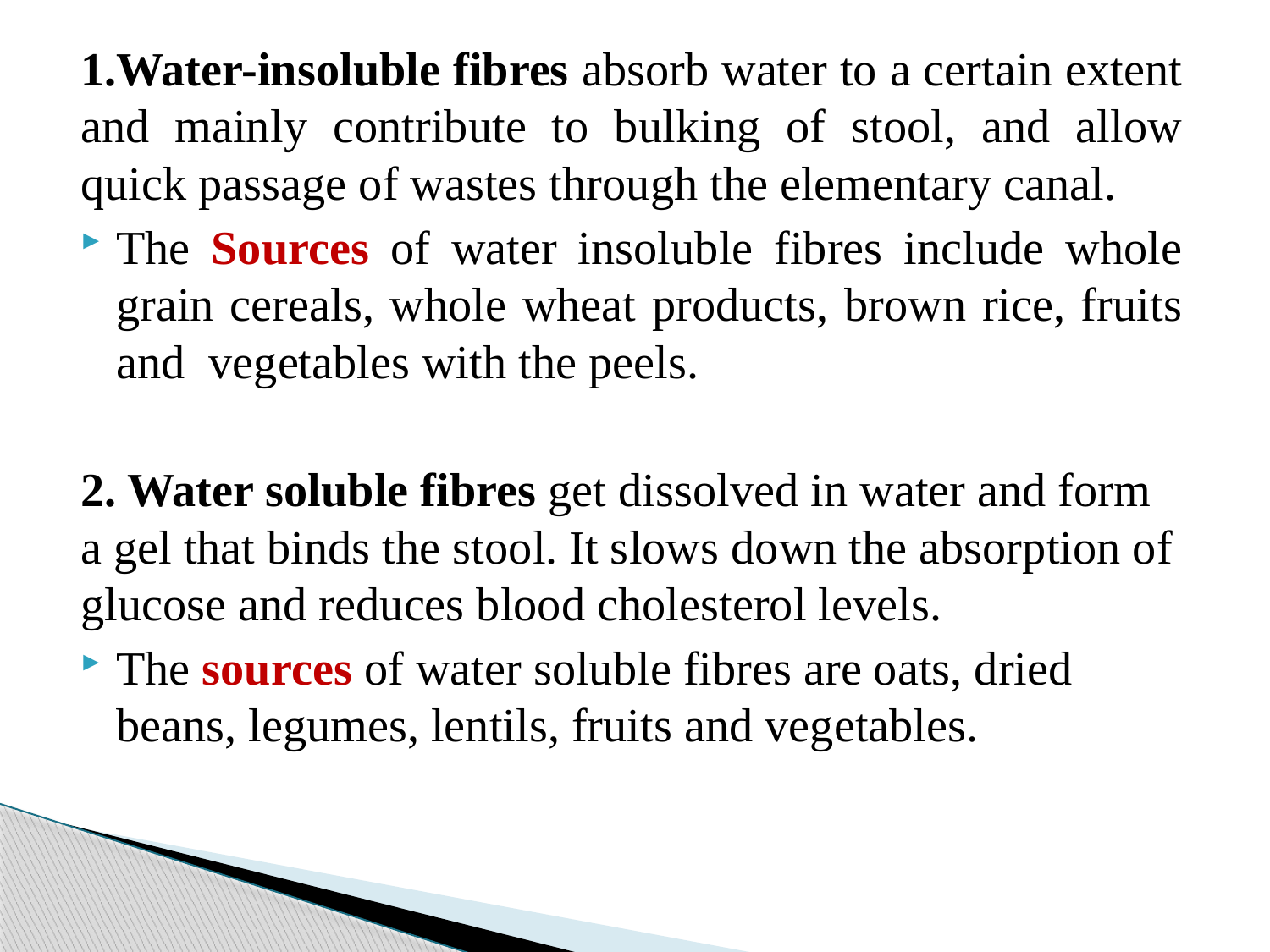

1.Water-insoluble fibres absorb water to a certain extent and mainly contribute to bulking of stool, and allow quick passage of wastes through the elementary canal.
The Sources of water insoluble fibres include whole grain cereals, whole wheat products, brown rice, fruits and  vegetables with the peels.

2. Water soluble fibres get dissolved in water and form a gel that binds the stool. It slows down the absorption of glucose and reduces blood cholesterol levels.
The sources of water soluble fibres are oats, dried beans, legumes, lentils, fruits and vegetables.